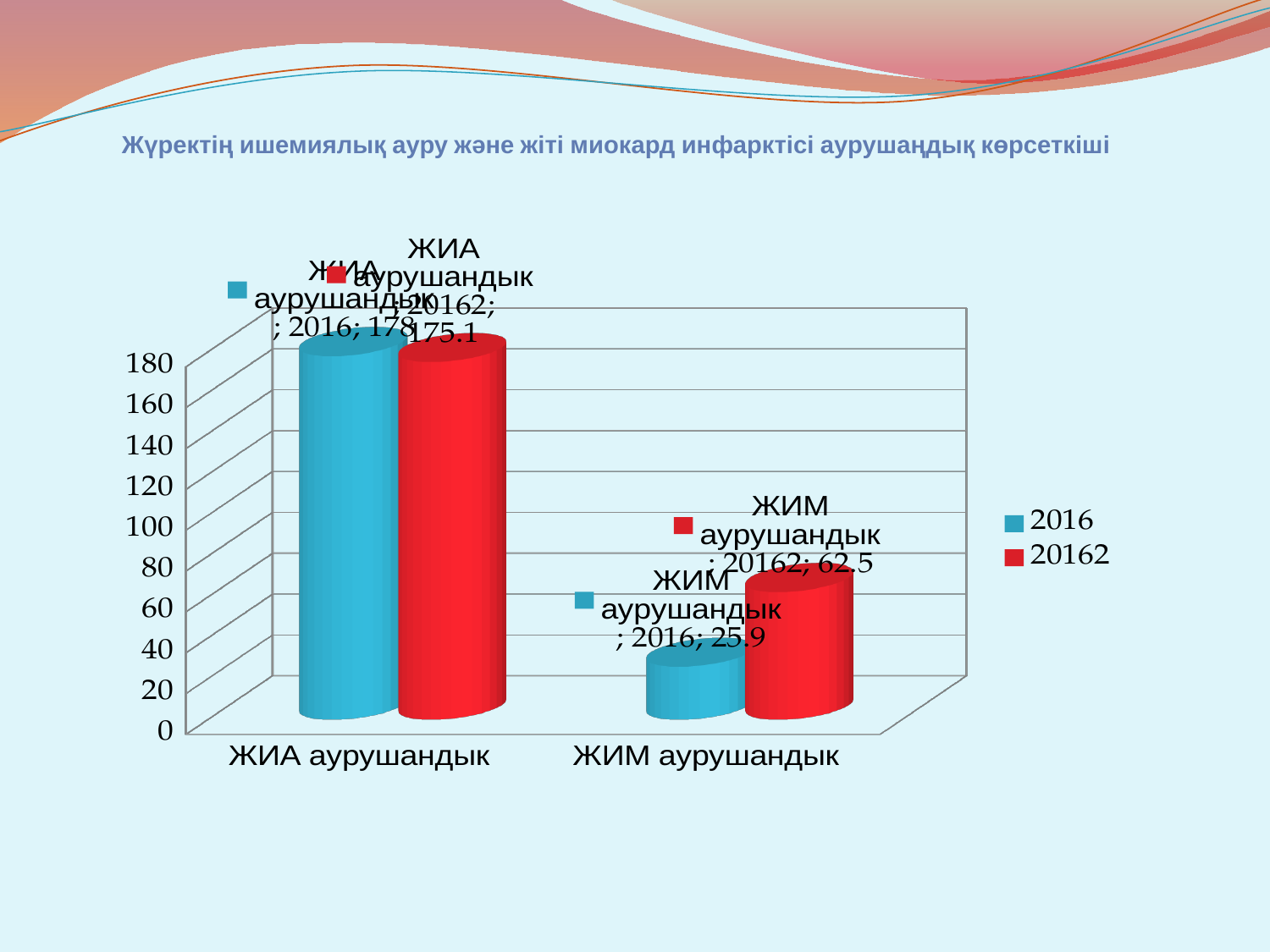

# Жүректің ишемиялық ауру және жіті миокард инфарктісі аурушаңдық көрсеткіші

[unsupported chart]